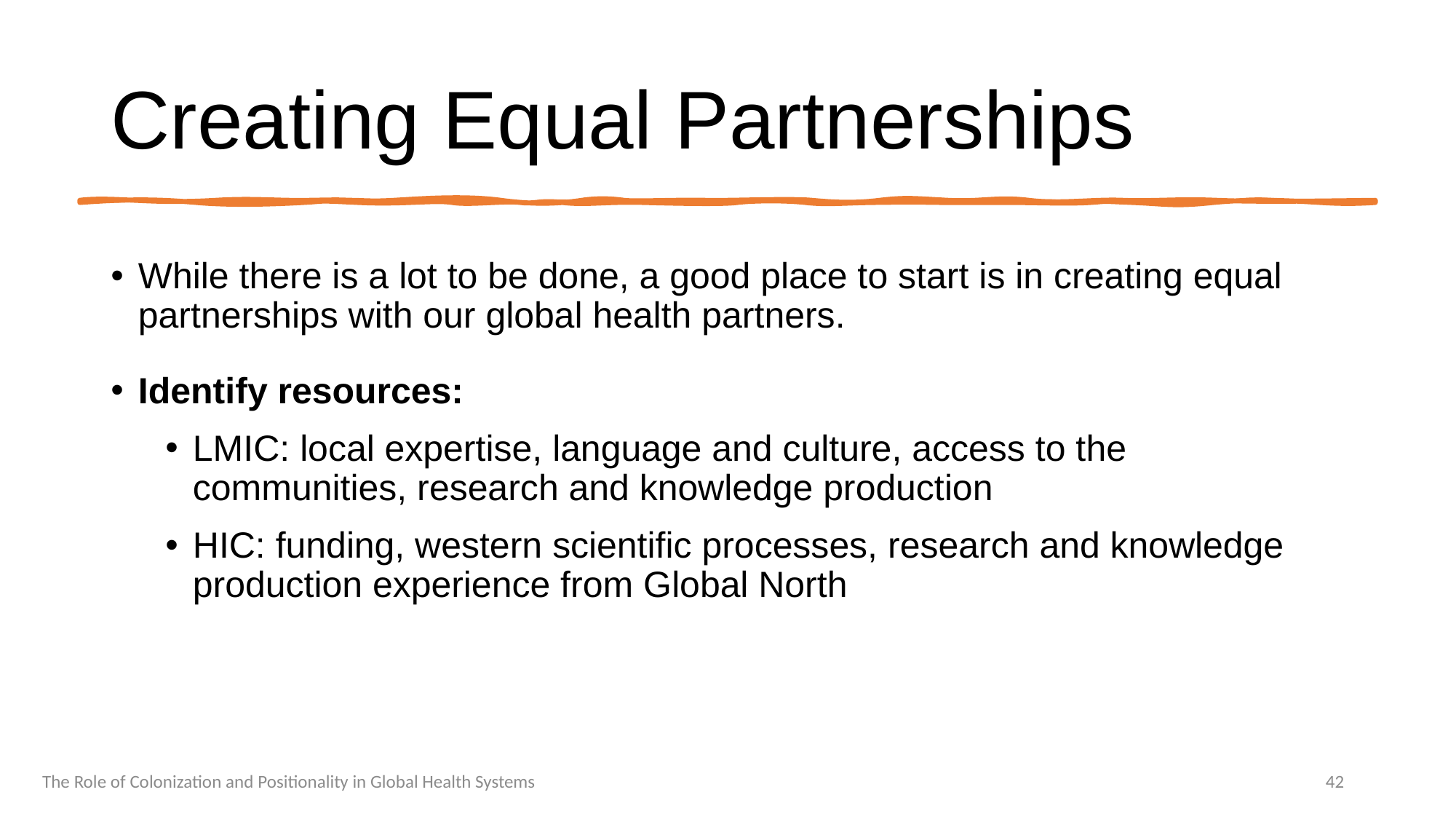

# Creating Equal Partnerships

While there is a lot to be done, a good place to start is in creating equal partnerships with our global health partners.
Identify resources:
LMIC: local expertise, language and culture, access to the communities, research and knowledge production
HIC: funding, western scientific processes, research and knowledge production experience from Global North
The Role of Colonization and Positionality in Global Health Systems
42